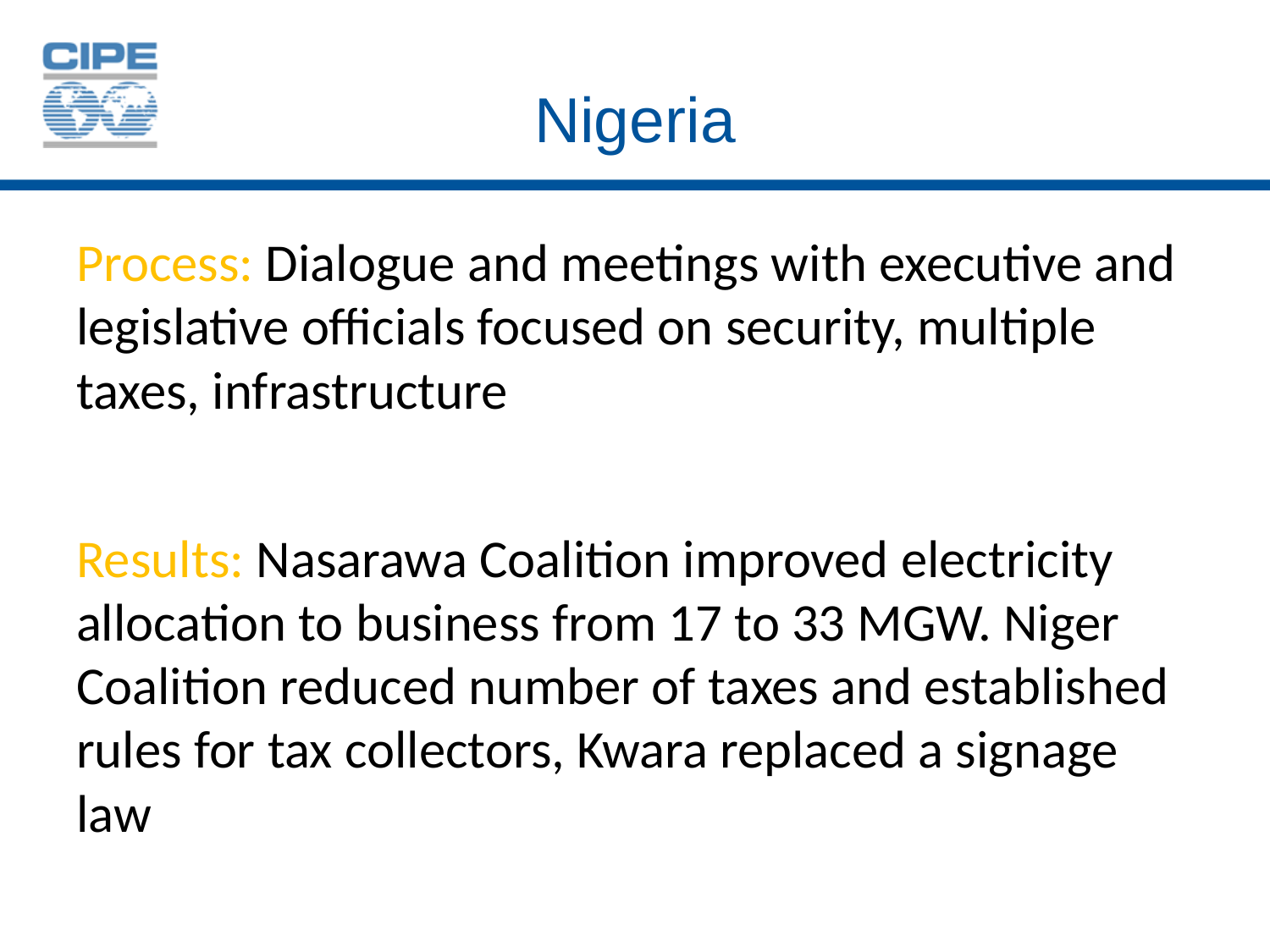

# Nigeria
Process: Dialogue and meetings with executive and legislative officials focused on security, multiple taxes, infrastructure

Results: Nasarawa Coalition improved electricity allocation to business from 17 to 33 MGW. Niger Coalition reduced number of taxes and established rules for tax collectors, Kwara replaced a signage law